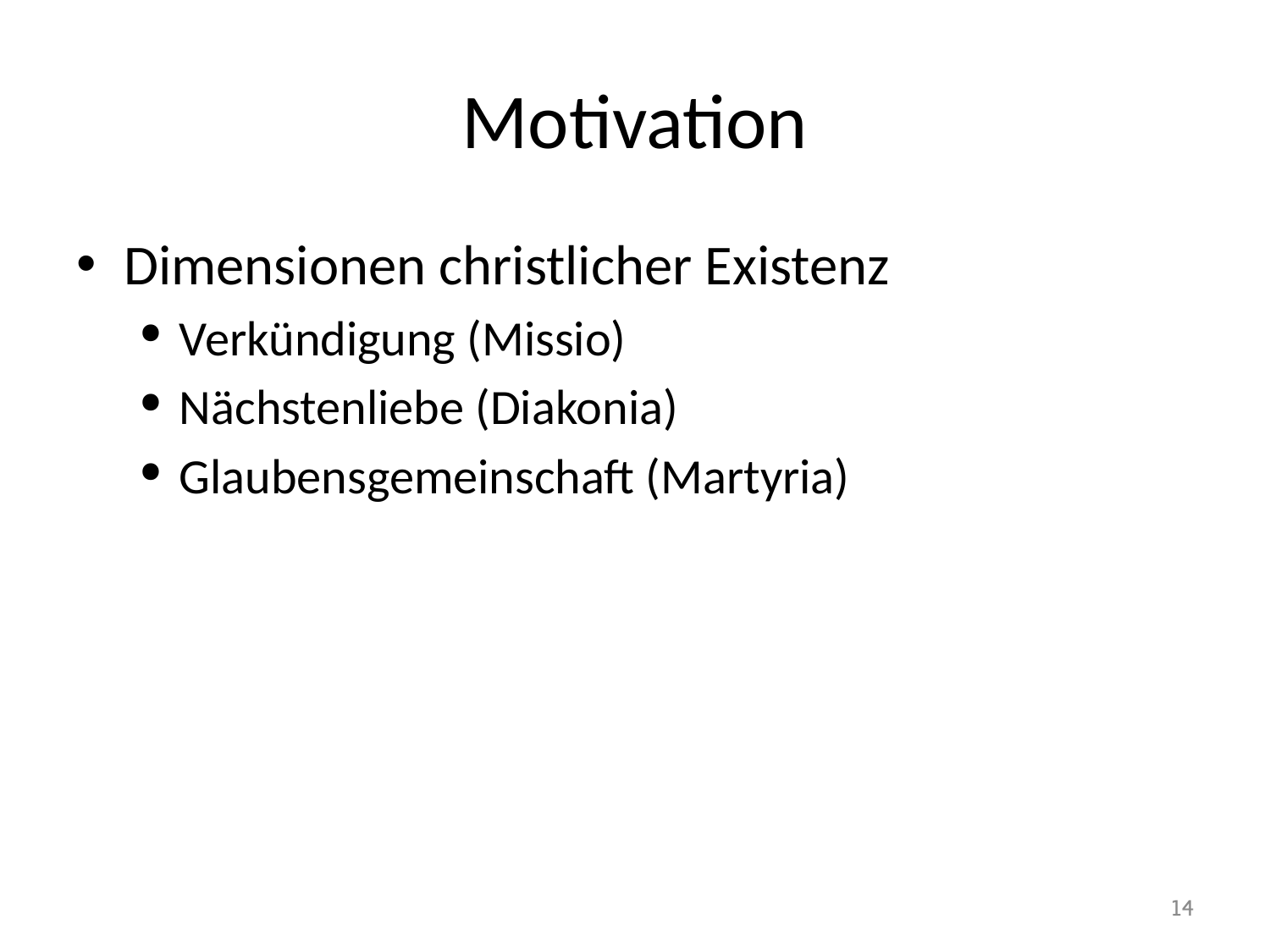

# Motivation
Dimensionen christlicher Existenz
Verkündigung (Missio)
Nächstenliebe (Diakonia)
Glaubensgemeinschaft (Martyria)

14